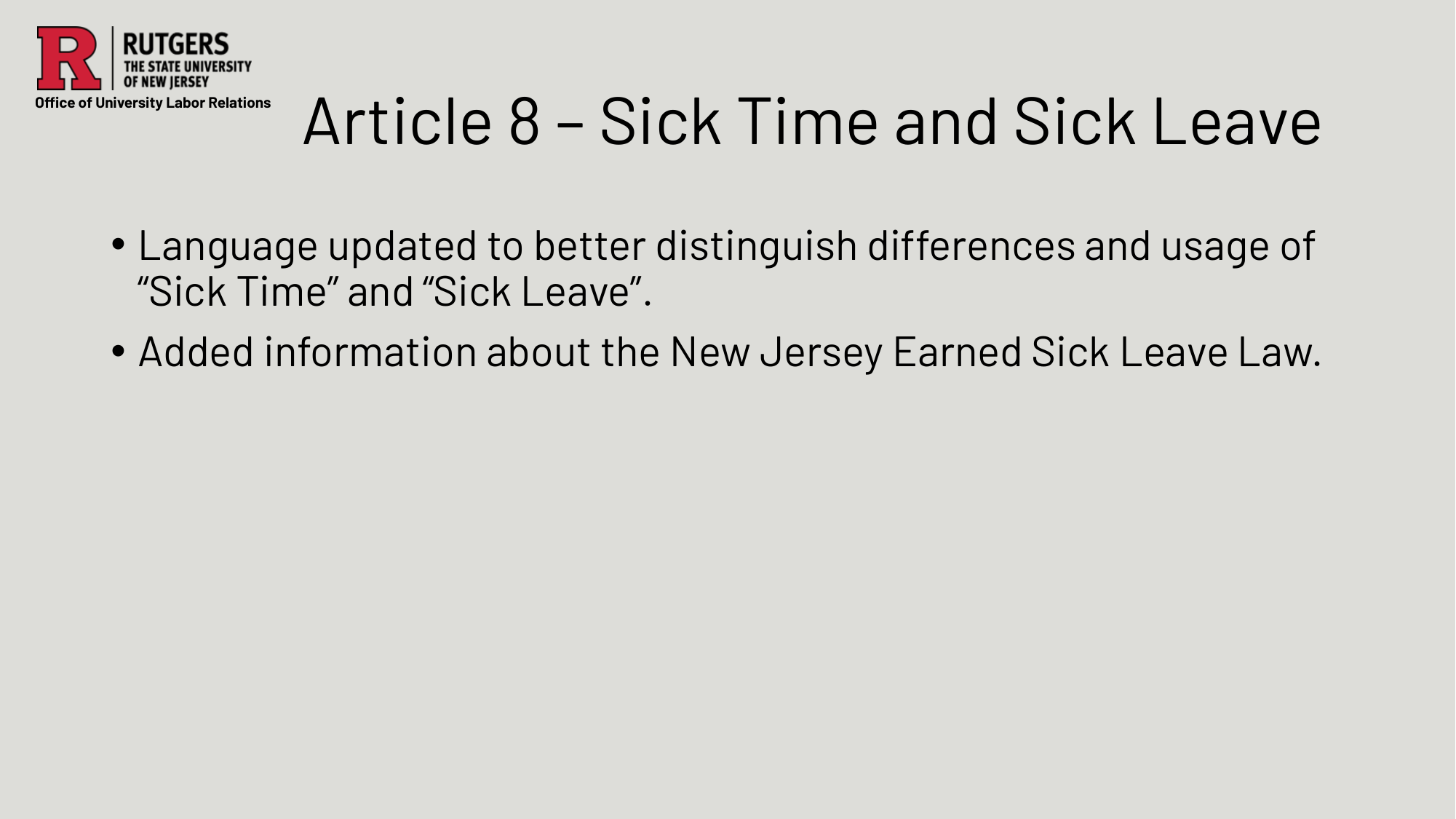

# Article 8 – Sick Time and Sick Leave
Language updated to better distinguish differences and usage of “Sick Time” and “Sick Leave”.
Added information about the New Jersey Earned Sick Leave Law.